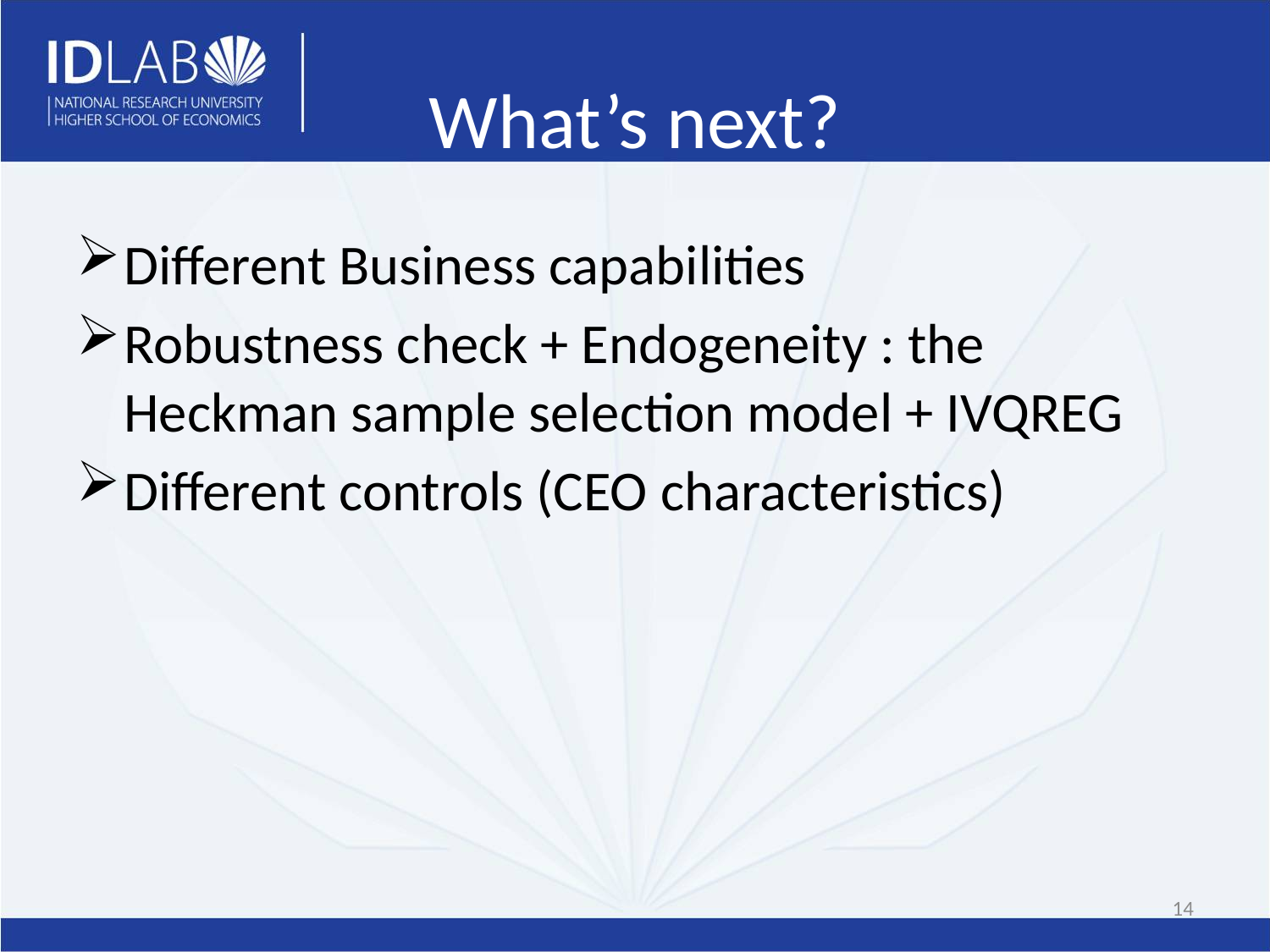

# What’s next?
Different Business capabilities
Robustness check + Endogeneity : the Heckman sample selection model + IVQREG
Different controls (CEO characteristics)
14